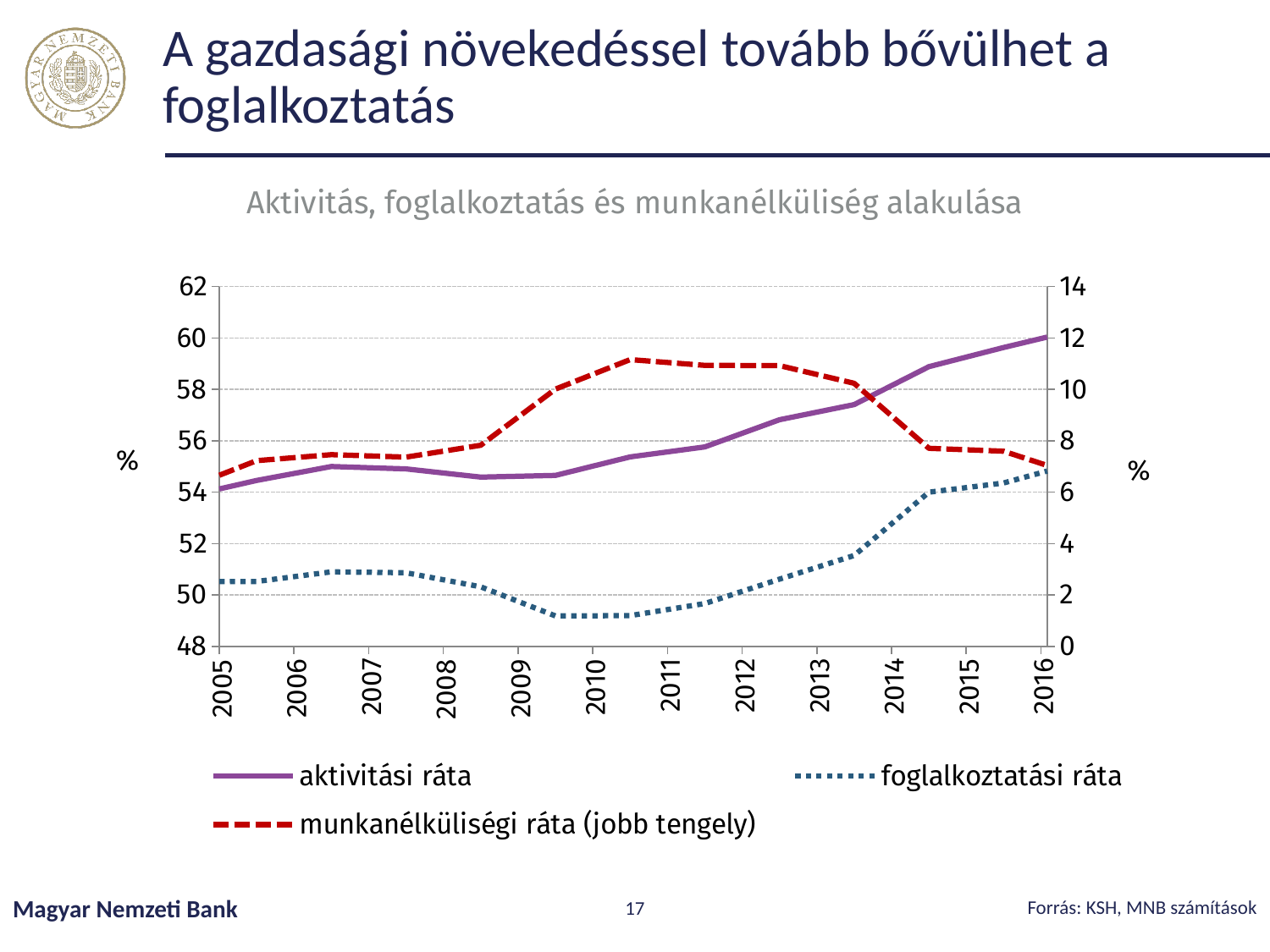

# A gazdasági növekedéssel tovább bővülhet a foglalkoztatás
Aktivitás, foglalkoztatás és munkanélküliség alakulása

### Chart

| Category | aktivitási ráta | foglalkoztatási ráta | munkanélküliségi ráta (jobb tengely) |
|---|---|---|---|
| 36161 | 52.570270881698896 | 48.914805914442894 | 6.9537735239953635 |
| 36526 | 52.942587541572706 | 49.569092057183 | 6.372592486753343 |
| 36892 | 52.77036568117001 | 49.770249219493095 | 5.685276228786017 |
| 37257 | 52.9424781534509 | 49.86517247403993 | 5.81191099527401 |
| 37622 | 53.79893809155314 | 50.641749487416426 | 5.869118253168967 |
| 37987 | 53.7918804824958 | 50.51566162089017 | 6.09040799351735 |
| 38353 | 54.456267528564155 | 50.5213715751659 | 7.225185088014706 |
| 38718 | 54.9986568947005 | 50.8959425810079 | 7.4594143740195005 |
| 39083 | 54.9037771102498 | 50.8607052598949 | 7.364326247504647 |
| 39448 | 54.58614634422584 | 50.31532722727367 | 7.823643094345824 |
| 39814 | 54.6527702236691 | 49.18055760797983 | 10.011321246213791 |
| 40179 | 55.370948973446545 | 49.19336654401193 | 11.157334113133501 |
| 40544 | 55.760247209568305 | 49.66401830094793 | 10.933953849871799 |
| 40909 | 56.8187783916419 | 50.6122317145439 | 10.925046525253007 |
| 41275 | 57.407795188173935 | 51.53532031428894 | 10.235434037616312 |
| 41640 | 58.88284487534761 | 53.99859046088521 | 7.706514654556985 |
| 42005 | 59.6280643354462 | 54.3565322826773 | 7.592918321238516 |
| 42370 | 60.3268208118687 | 55.15187000570167 | 6.644466827559904 |
Forrás: KSH, MNB számítások
Magyar Nemzeti Bank
17